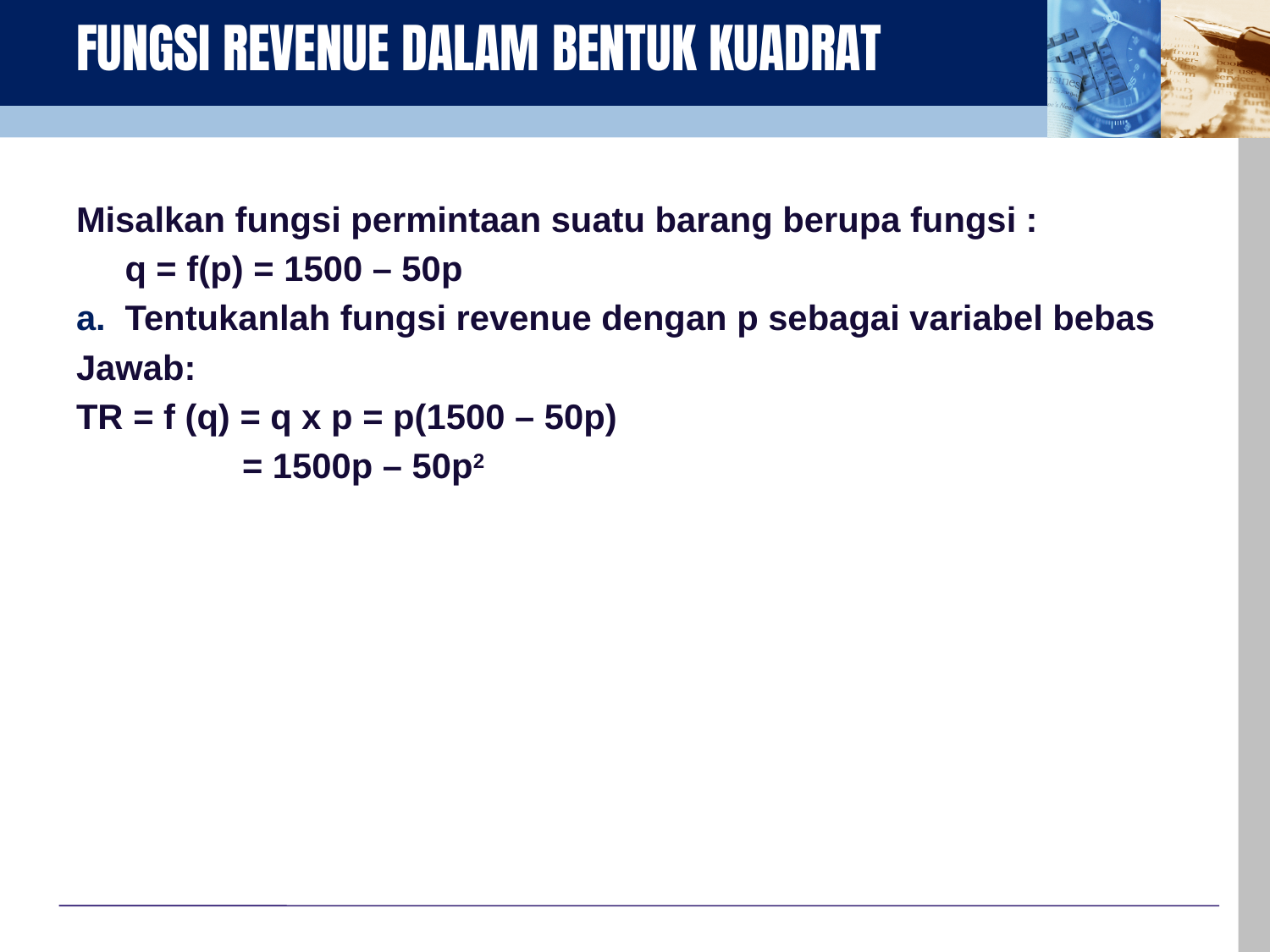

# FUNGSI REVENUE DALAM BENTUK KUADRAT
Misalkan fungsi permintaan suatu barang berupa fungsi :
	q = f(p) = 1500 – 50p
Tentukanlah fungsi revenue dengan p sebagai variabel bebas
Jawab:
TR = f (q) = q x p = p(1500 – 50p)
	    = 1500p – 50p2